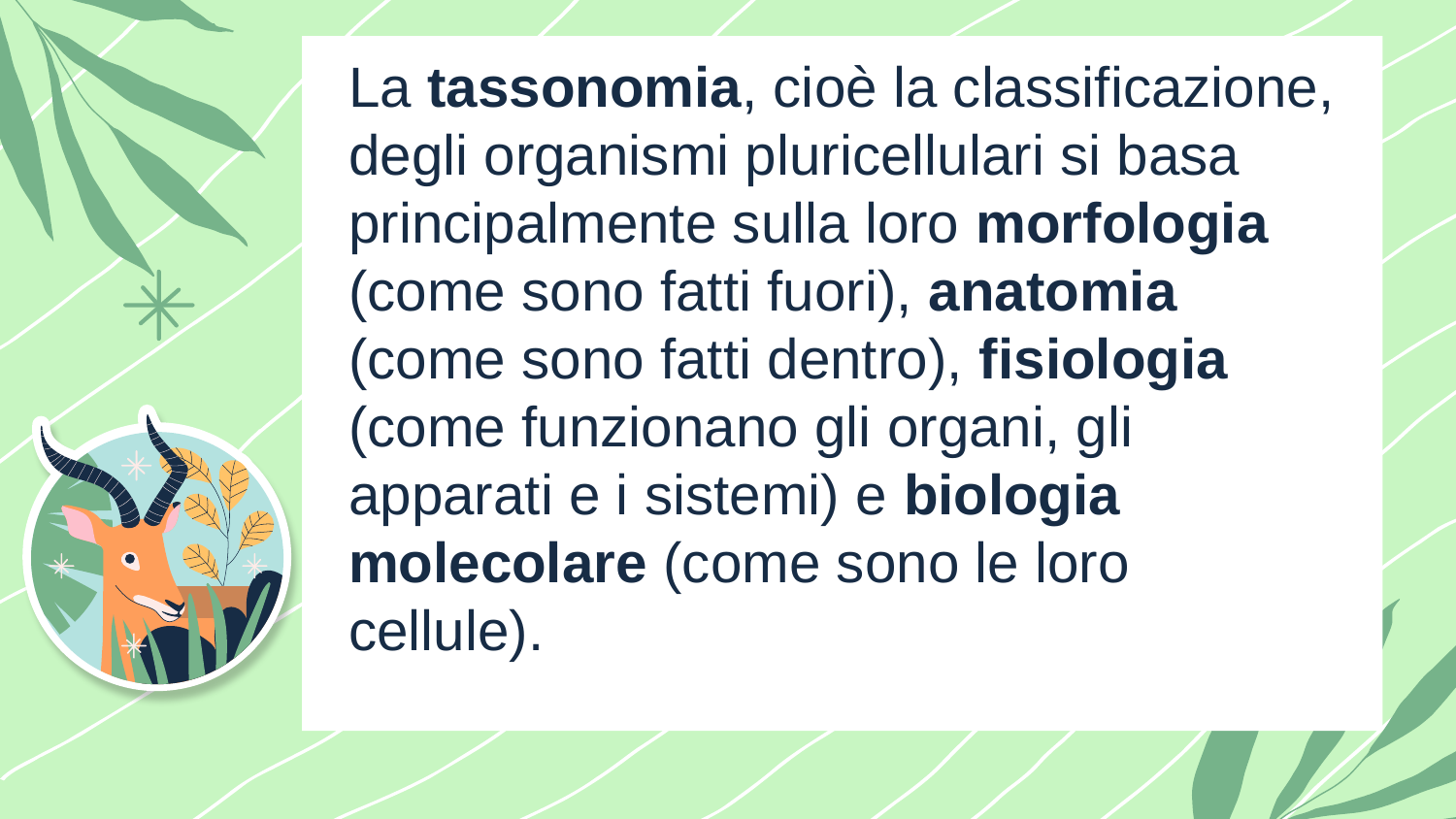

La tassonomia, cioè la classificazione, degli organismi pluricellulari si basa principalmente sulla loro morfologia (come sono fatti fuori), anatomia (come sono fatti dentro), fisiologia (come funzionano gli organi, gli apparati e i sistemi) e biologia molecolare (come sono le loro cellule).